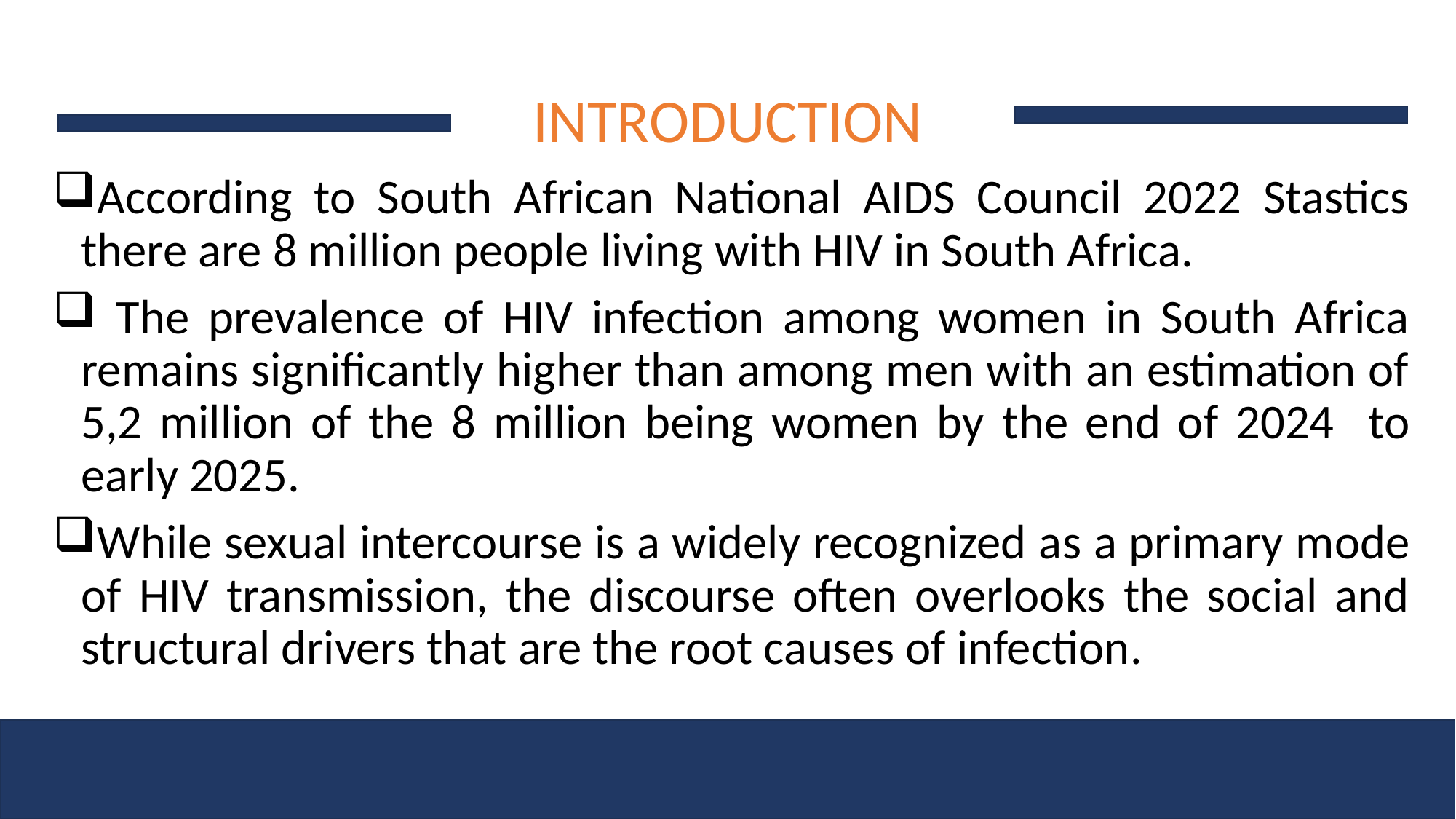

# INTRODUCTION

According to South African National AIDS Council 2022 Stastics there are 8 million people living with HIV in South Africa.
 The prevalence of HIV infection among women in South Africa remains significantly higher than among men with an estimation of 5,2 million of the 8 million being women by the end of 2024  to early 2025.
While sexual intercourse is a widely recognized as a primary mode of HIV transmission, the discourse often overlooks the social and structural drivers that are the root causes of infection.